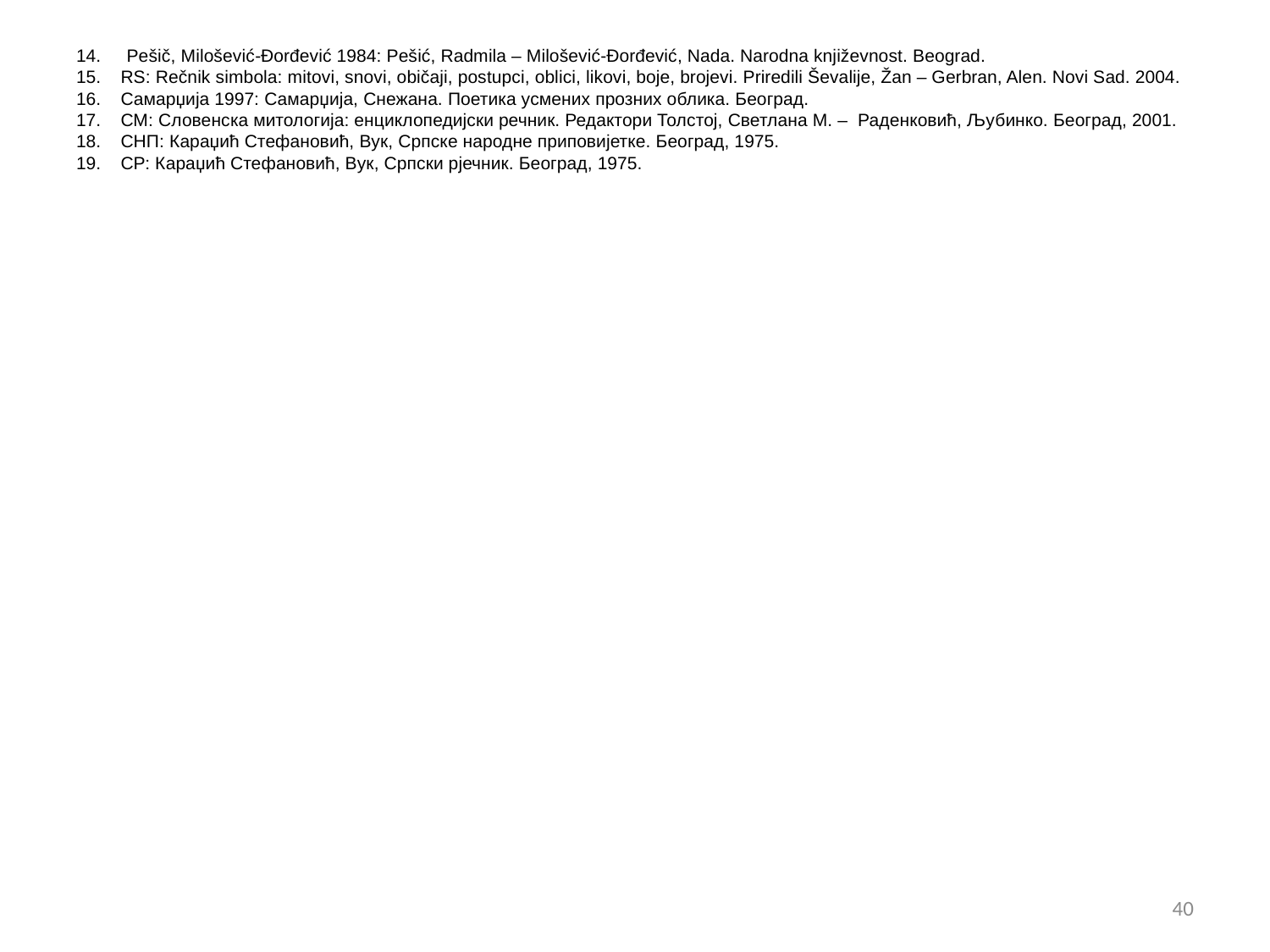

14.     Pešič, Milošević-Đorđević 1984: Pešić, Radmila – Milošević-Đorđević, Nada. Narodna književnost. Beograd.
15.	RS: Rečnik simbola: mitovi, snovi, običaji, postupci, oblici, likovi, boje, brojevi. Priredili Ševalije, Žan – Gerbran, Alen. Novi Sad. 2004.
16.	Самарџија 1997: Самарџија, Снежана. Поетика усмених прозних облика. Београд.
17.	СМ: Словенска митологија: енциклопедијски речник. Редактори Толстој, Светлана М. –  Раденковић, Љубинко. Београд, 2001.
18.	СНП: Караџић Стефановић, Вук, Српске народне приповијетке. Београд, 1975.
19.	СР: Караџић Стефановић, Вук, Српски рјечник. Београд, 1975.
40